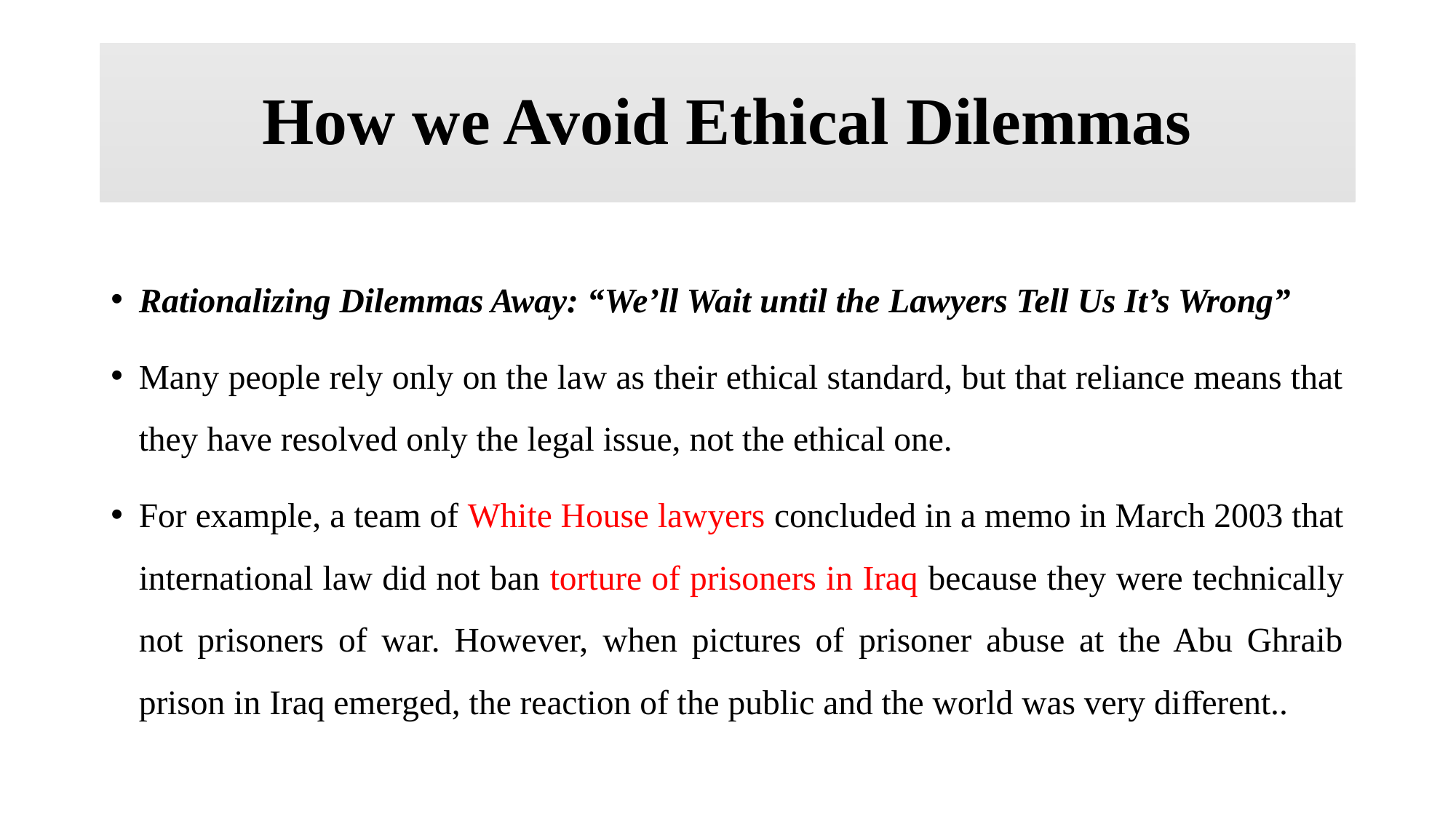

# How we Avoid Ethical Dilemmas
Rationalizing Dilemmas Away: “We’ll Wait until the Lawyers Tell Us It’s Wrong”
Many people rely only on the law as their ethical standard, but that reliance means that they have resolved only the legal issue, not the ethical one.
For example, a team of White House lawyers concluded in a memo in March 2003 that international law did not ban torture of prisoners in Iraq because they were technically not prisoners of war. However, when pictures of prisoner abuse at the Abu Ghraib prison in Iraq emerged, the reaction of the public and the world was very diﬀerent..